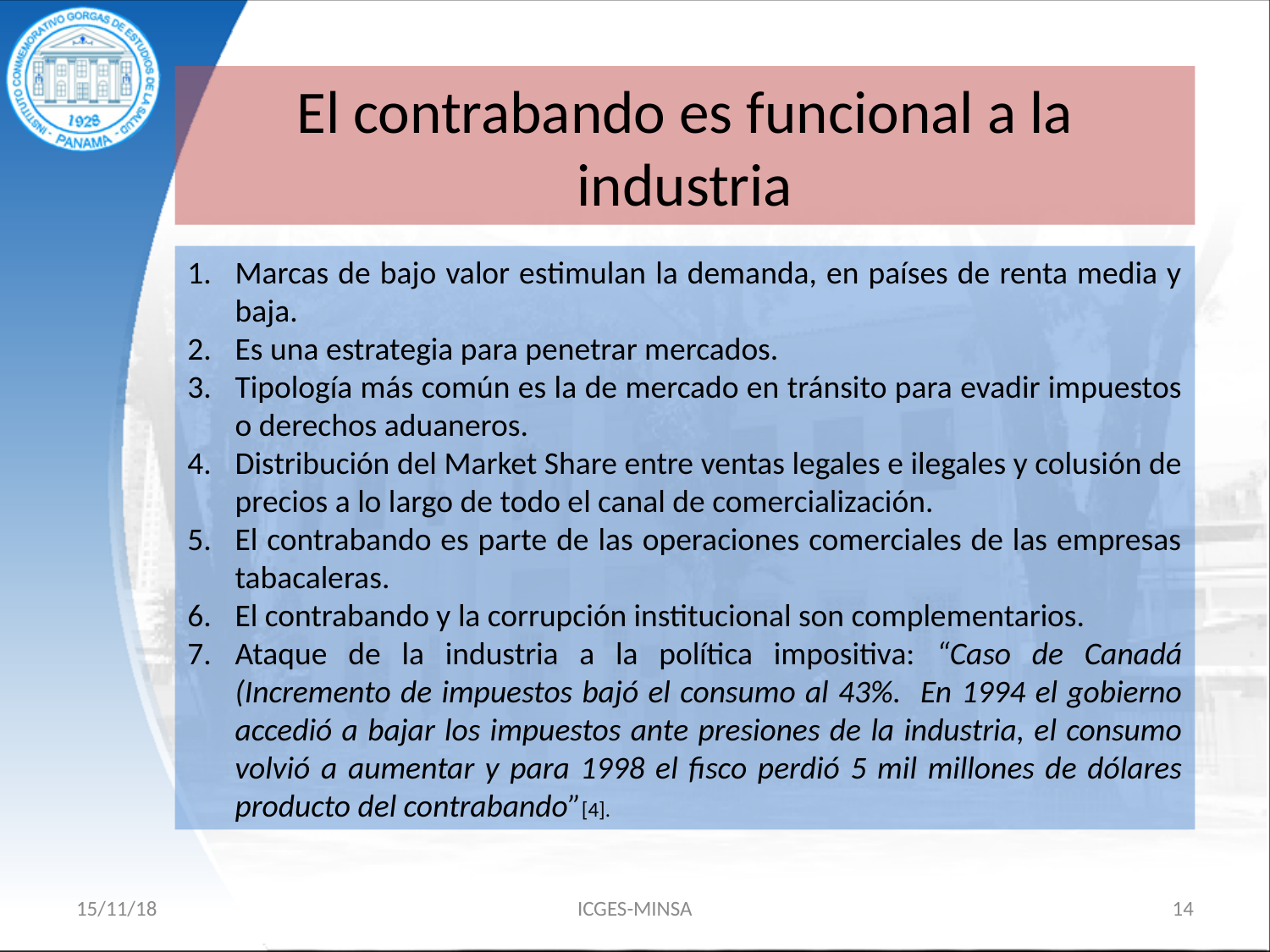

# El contrabando es funcional a la industria
Marcas de bajo valor estimulan la demanda, en países de renta media y baja.
Es una estrategia para penetrar mercados.
Tipología más común es la de mercado en tránsito para evadir impuestos o derechos aduaneros.
Distribución del Market Share entre ventas legales e ilegales y colusión de precios a lo largo de todo el canal de comercialización.
El contrabando es parte de las operaciones comerciales de las empresas tabacaleras.
El contrabando y la corrupción institucional son complementarios.
Ataque de la industria a la política impositiva: “Caso de Canadá (Incremento de impuestos bajó el consumo al 43%.  En 1994 el gobierno accedió a bajar los impuestos ante presiones de la industria, el consumo volvió a aumentar y para 1998 el fisco perdió 5 mil millones de dólares producto del contrabando”[4].
15/11/18
ICGES-MINSA
14